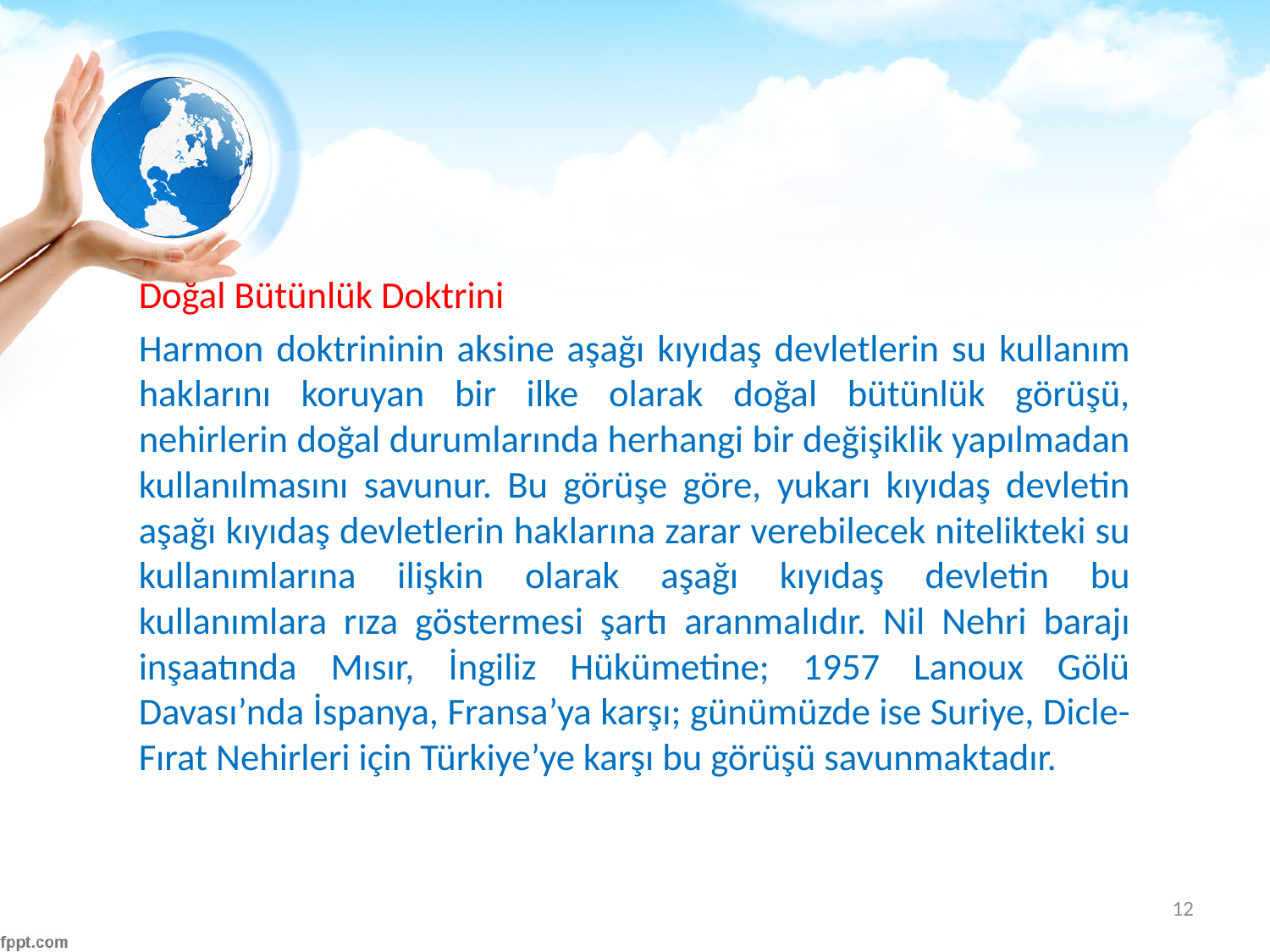

#
Doğal Bütünlük Doktrini
Harmon doktrininin aksine aşağı kıyıdaş devletlerin su kullanım haklarını koruyan bir ilke olarak doğal bütünlük görüşü, nehirlerin doğal durumlarında herhangi bir değişiklik yapılmadan kullanılmasını savunur. Bu görüşe göre, yukarı kıyıdaş devletin aşağı kıyıdaş devletlerin haklarına zarar verebilecek nitelikteki su kullanımlarına ilişkin olarak aşağı kıyıdaş devletin bu kullanımlara rıza göstermesi şartı aranmalıdır. Nil Nehri barajı inşaatında Mısır, İngiliz Hükümetine; 1957 Lanoux Gölü Davası’nda İspanya, Fransa’ya karşı; günümüzde ise Suriye, Dicle- Fırat Nehirleri için Türkiye’ye karşı bu görüşü savunmaktadır.

12